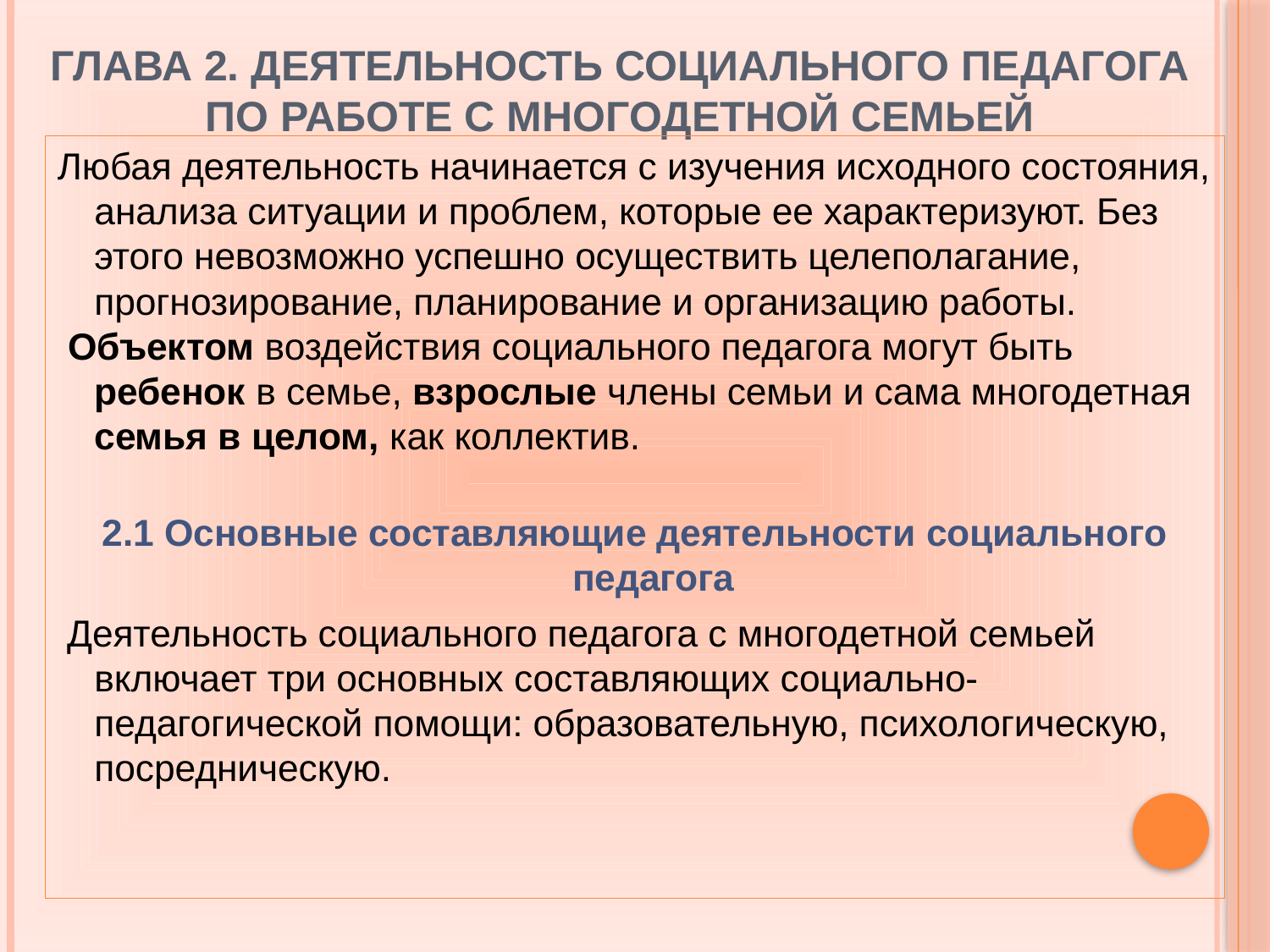

# Глава 2. Деятельность социального педагога по работе с многодетной семьей
Любая деятельность начинается с изучения исходного состояния, анализа ситуации и проблем, которые ее характеризуют. Без этого невозможно успешно осуществить целеполагание, прогнозирование, планирование и организацию работы.
 Объектом воздействия социального педагога могут быть ребенок в семье, взрослые члены семьи и сама многодетная семья в целом, как коллектив.

2.1 Основные составляющие деятельности социального педагога
 Деятельность социального педагога с многодетной семьей включает три основных составляющих социально-педагогической помощи: образовательную, психологическую, посредническую.